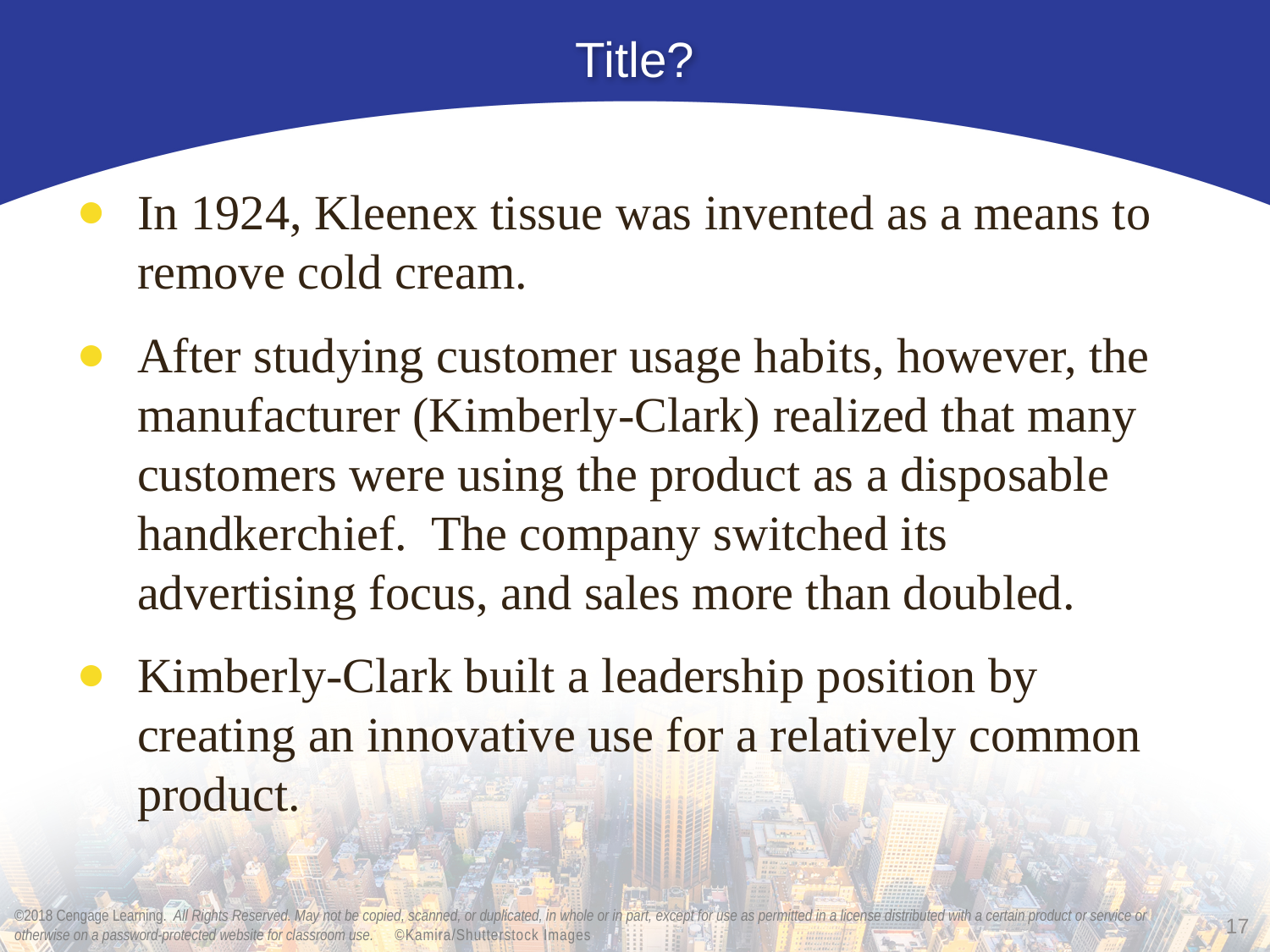

# Title?
In 1924, Kleenex tissue was invented as a means to remove cold cream.
After studying customer usage habits, however, the manufacturer (Kimberly-Clark) realized that many customers were using the product as a disposable handkerchief.  The company switched its advertising focus, and sales more than doubled.
Kimberly-Clark built a leadership position by creating an innovative use for a relatively common product.
17